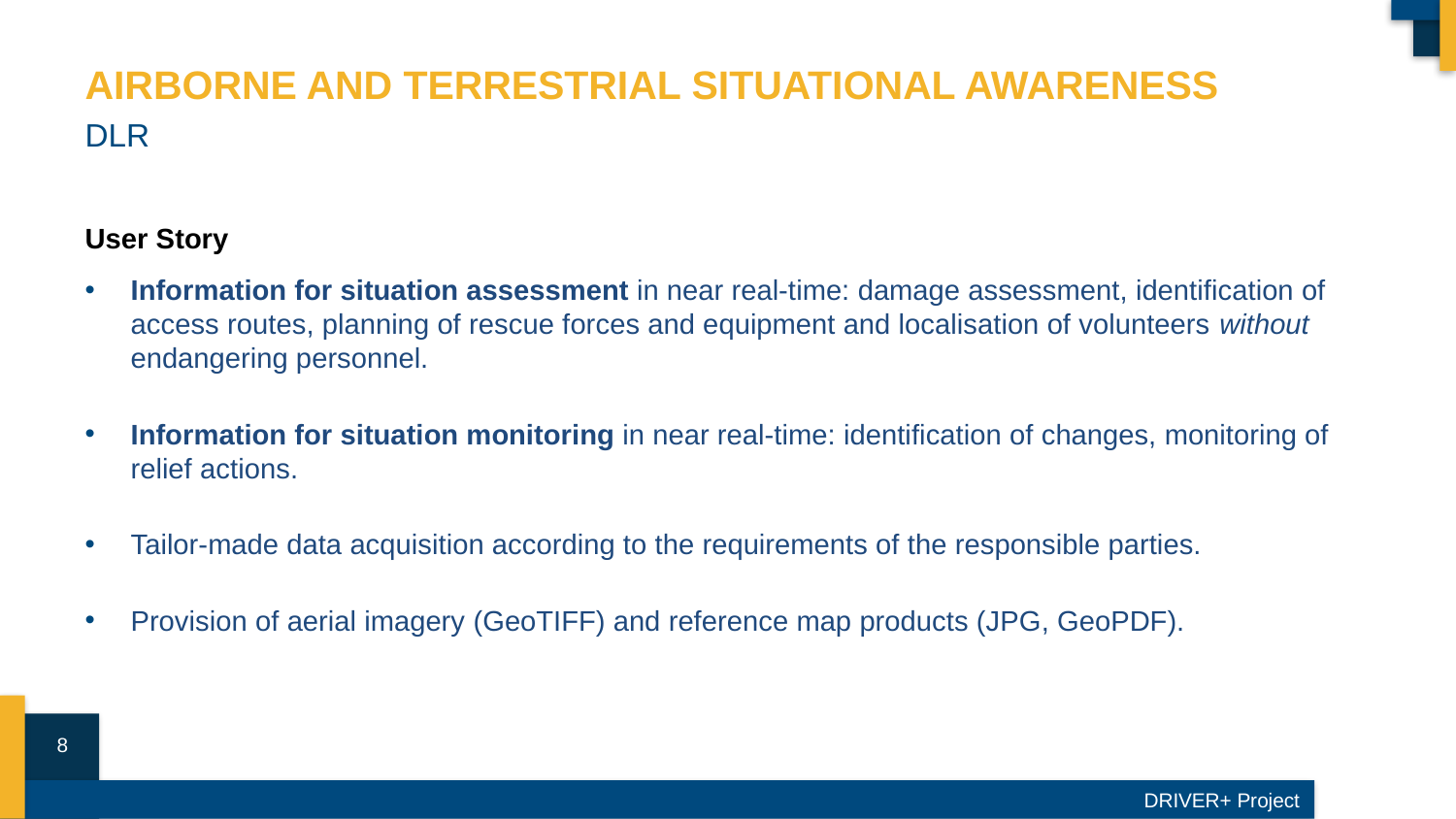

# Airborne and Terrestrial Situational Awareness
DLR
User Story
Information for situation assessment in near real-time: damage assessment, identification of access routes, planning of rescue forces and equipment and localisation of volunteers without endangering personnel.
Information for situation monitoring in near real-time: identification of changes, monitoring of relief actions.
Tailor-made data acquisition according to the requirements of the responsible parties.
Provision of aerial imagery (GeoTIFF) and reference map products (JPG, GeoPDF).
8
DRIVER+ Project